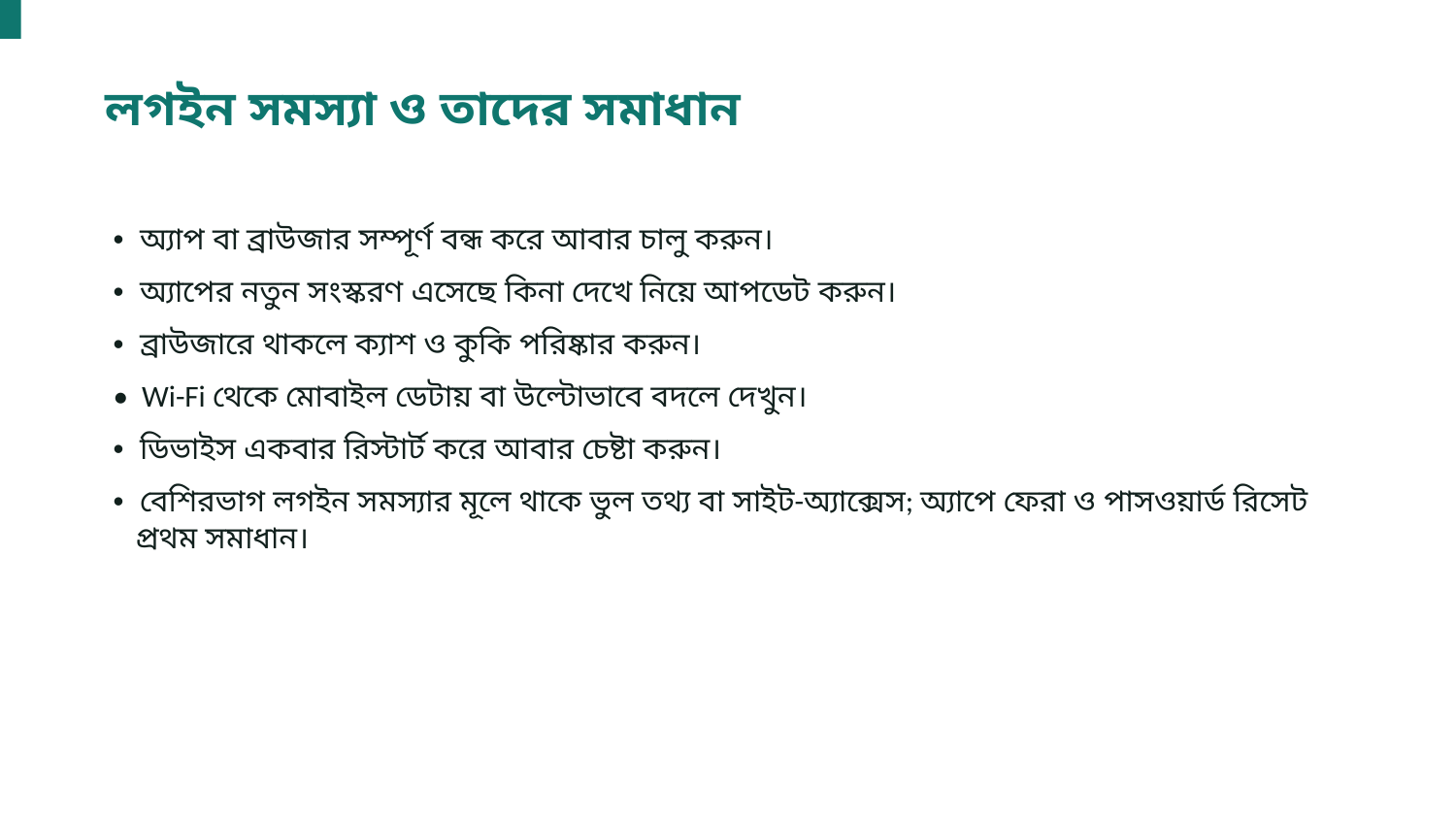

লগইন সমস্যা ও তাদের সমাধান
•  অ্যাপ বা ব্রাউজার সম্পূর্ণ বন্ধ করে আবার চালু করুন।
•  অ্যাপের নতুন সংস্করণ এসেছে কিনা দেখে নিয়ে আপডেট করুন।
•  ব্রাউজারে থাকলে ক্যাশ ও কুকি পরিষ্কার করুন।
•  Wi-Fi থেকে মোবাইল ডেটায় বা উল্টোভাবে বদলে দেখুন।
•  ডিভাইস একবার রিস্টার্ট করে আবার চেষ্টা করুন।
•  বেশিরভাগ লগইন সমস্যার মূলে থাকে ভুল তথ্য বা সাইট-অ্যাক্সেস; অ্যাপে ফেরা ও পাসওয়ার্ড রিসেট প্রথম সমাধান।